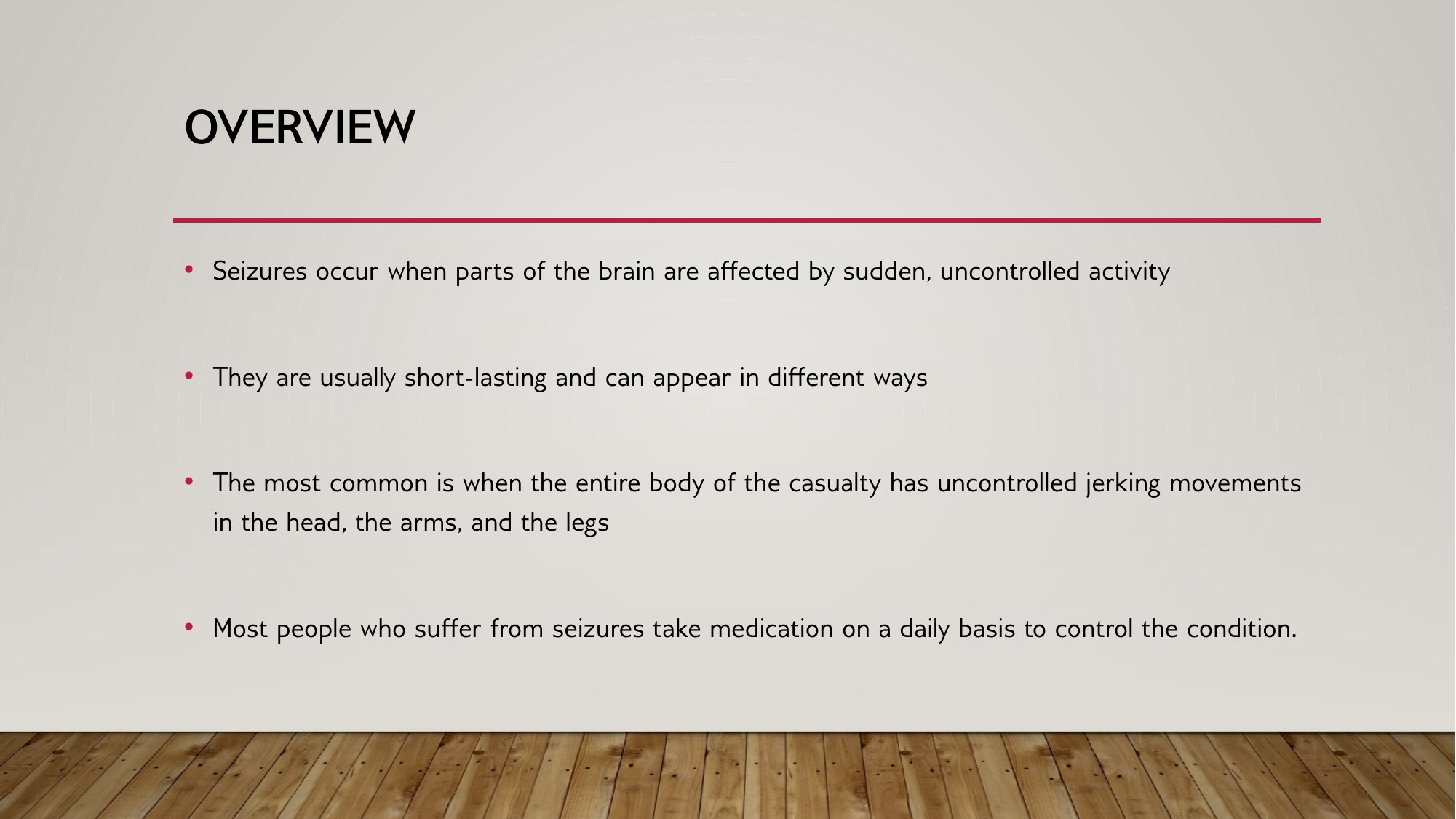

# Overview
Seizures occur when parts of the brain are affected by sudden, uncontrolled activity

They are usually short-lasting and can appear in different ways

The most common is when the entire body of the casualty has uncontrolled jerking movements in the head, the arms, and the legs

Most people who suffer from seizures take medication on a daily basis to control the condition.